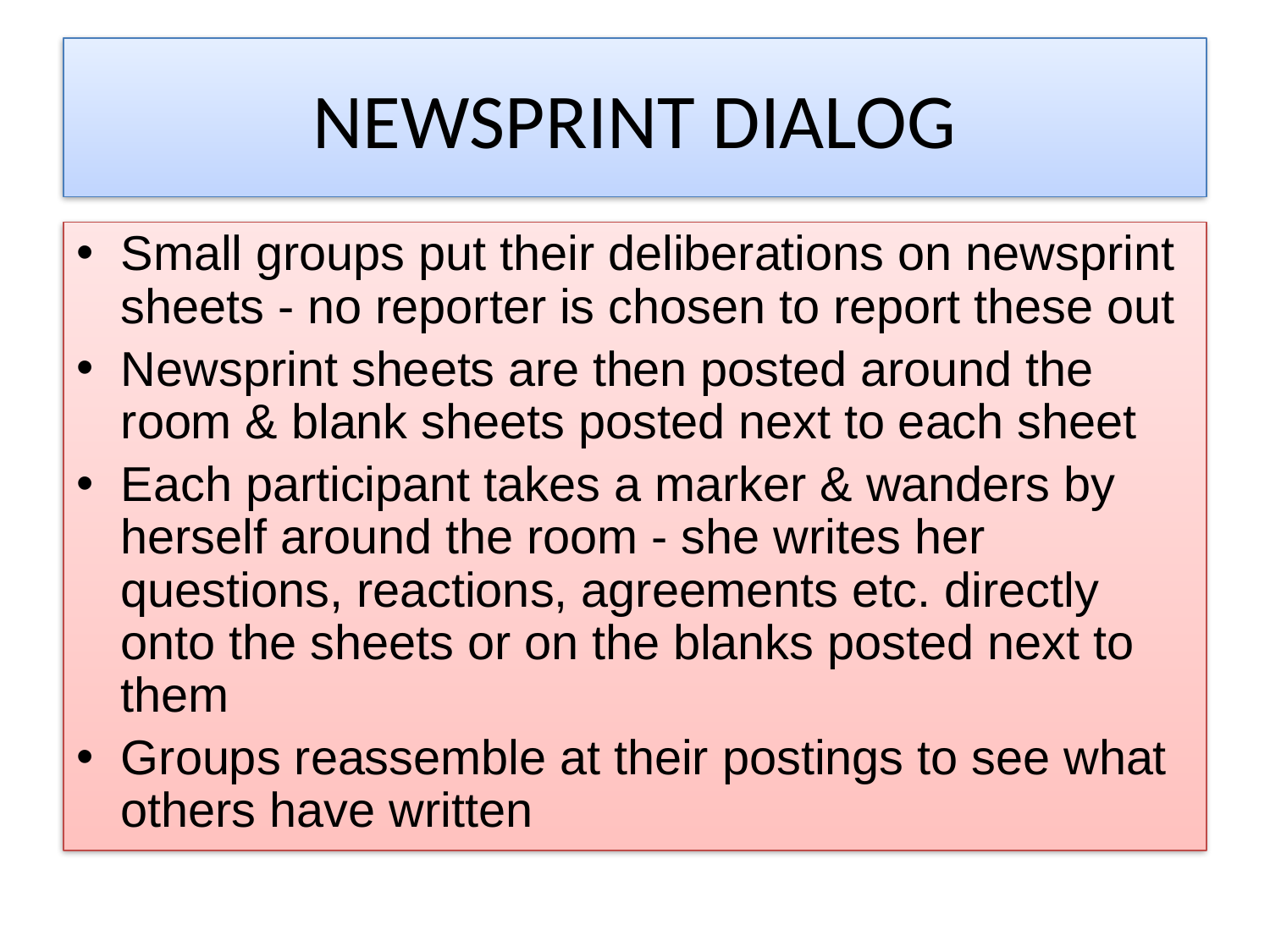

# NEWSPRINT DIALOG
Small groups put their deliberations on newsprint sheets - no reporter is chosen to report these out
Newsprint sheets are then posted around the room & blank sheets posted next to each sheet
Each participant takes a marker & wanders by herself around the room - she writes her questions, reactions, agreements etc. directly onto the sheets or on the blanks posted next to them
Groups reassemble at their postings to see what others have written